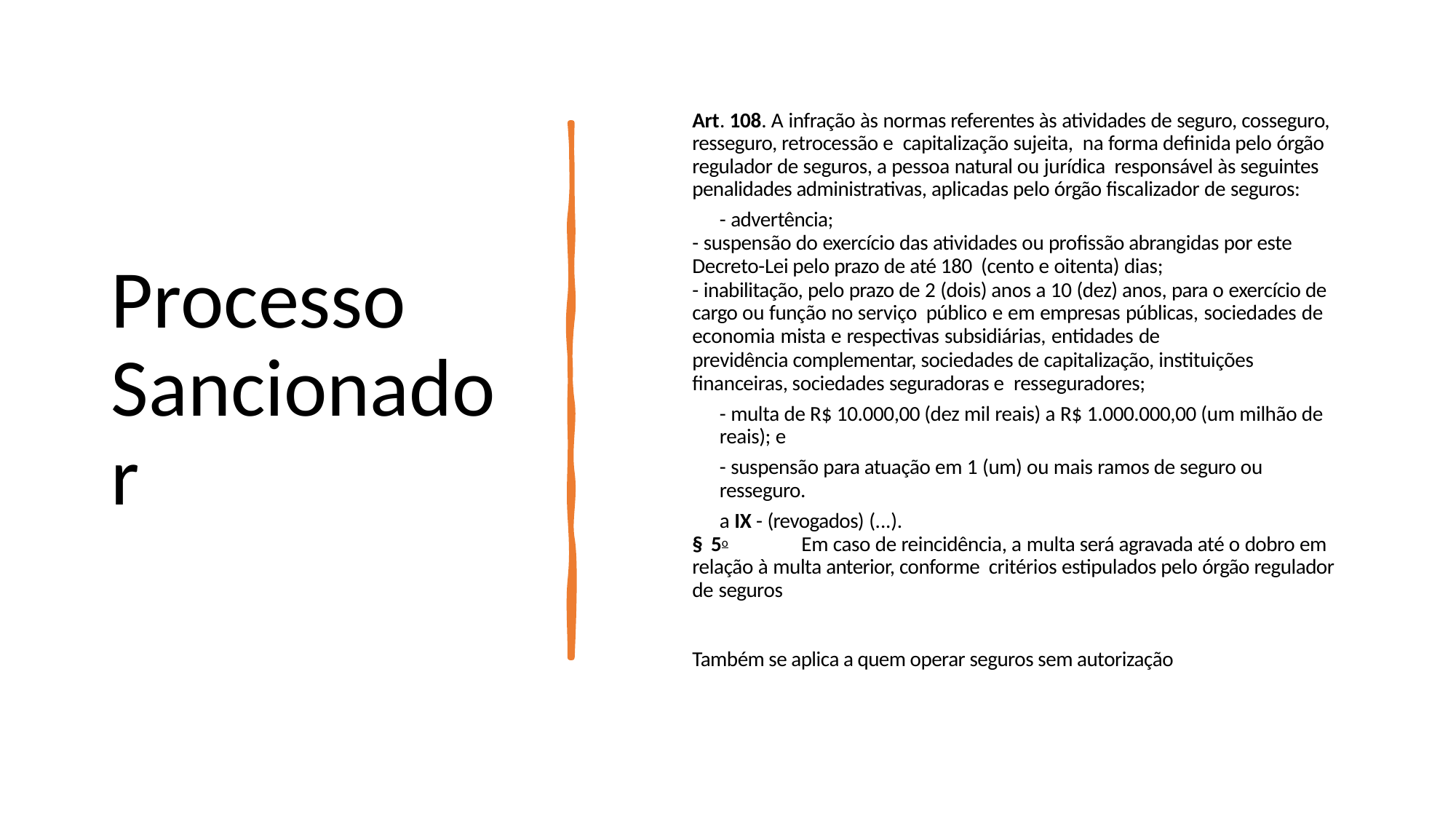

# Processo Sancionador
Art. 108. A infração às normas referentes às atividades de seguro, cosseguro, resseguro, retrocessão e  capitalização sujeita, na forma definida pelo órgão regulador de seguros, a pessoa natural ou jurídica  responsável às seguintes penalidades administrativas, aplicadas pelo órgão fiscalizador de seguros:
- advertência;
- suspensão do exercício das atividades ou profissão abrangidas por este Decreto-Lei pelo prazo de até 180  (cento e oitenta) dias;
- inabilitação, pelo prazo de 2 (dois) anos a 10 (dez) anos, para o exercício de cargo ou função no serviço  público e em empresas públicas, sociedades de economia mista e respectivas subsidiárias, entidades de
previdência complementar, sociedades de capitalização, instituições financeiras, sociedades seguradoras e  resseguradores;
- multa de R$ 10.000,00 (dez mil reais) a R$ 1.000.000,00 (um milhão de reais); e
- suspensão para atuação em 1 (um) ou mais ramos de seguro ou resseguro.
a IX - (revogados) (...).
§ 5o	Em caso de reincidência, a multa será agravada até o dobro em relação à multa anterior, conforme  critérios estipulados pelo órgão regulador de seguros

Também se aplica a quem operar seguros sem autorização